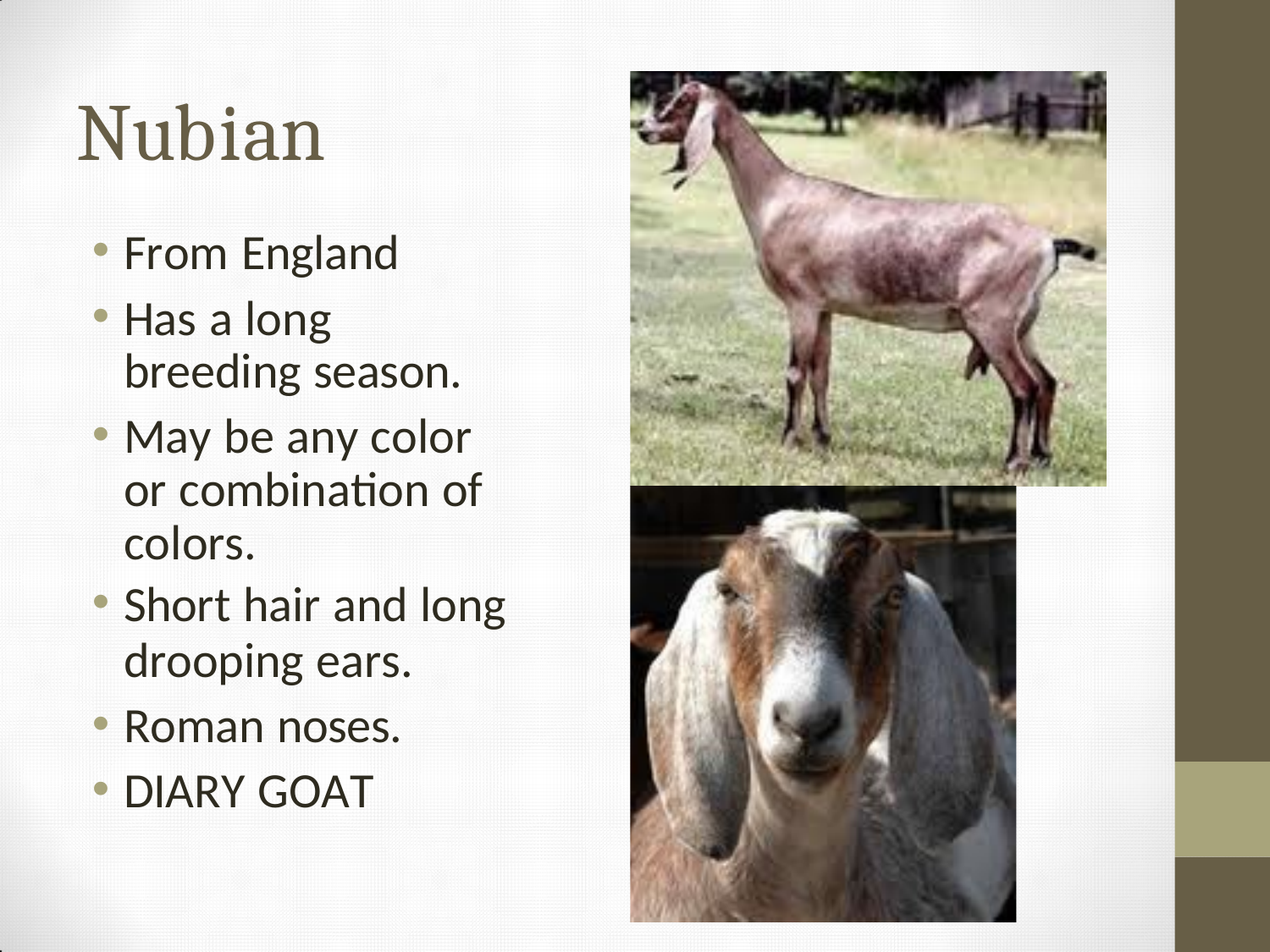

# Nubian
From England
Has a long breeding season.
May be any color or combination of colors.
Short hair and long
drooping ears.
Roman noses.
DIARY GOAT